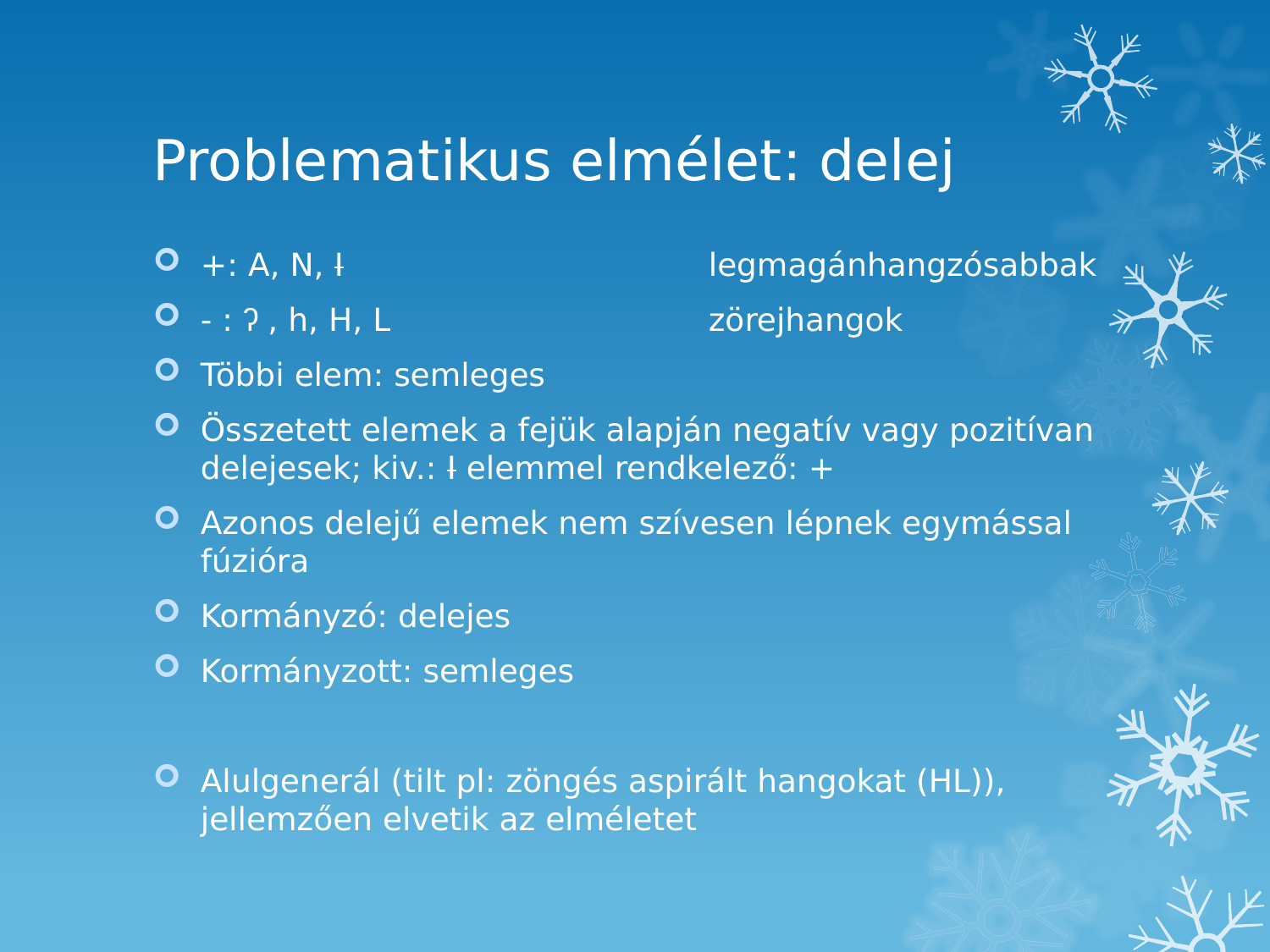

# Problematikus elmélet: delej
+: A, N, I			legmagánhangzósabbak
- : ʔ , h, H, L			zörejhangok
Többi elem: semleges
Összetett elemek a fejük alapján negatív vagy pozitívan delejesek; kiv.: I elemmel rendkelező: +
Azonos delejű elemek nem szívesen lépnek egymással fúzióra
Kormányzó: delejes
Kormányzott: semleges

Alulgenerál (tilt pl: zöngés aspirált hangokat (HL)), jellemzően elvetik az elméletet